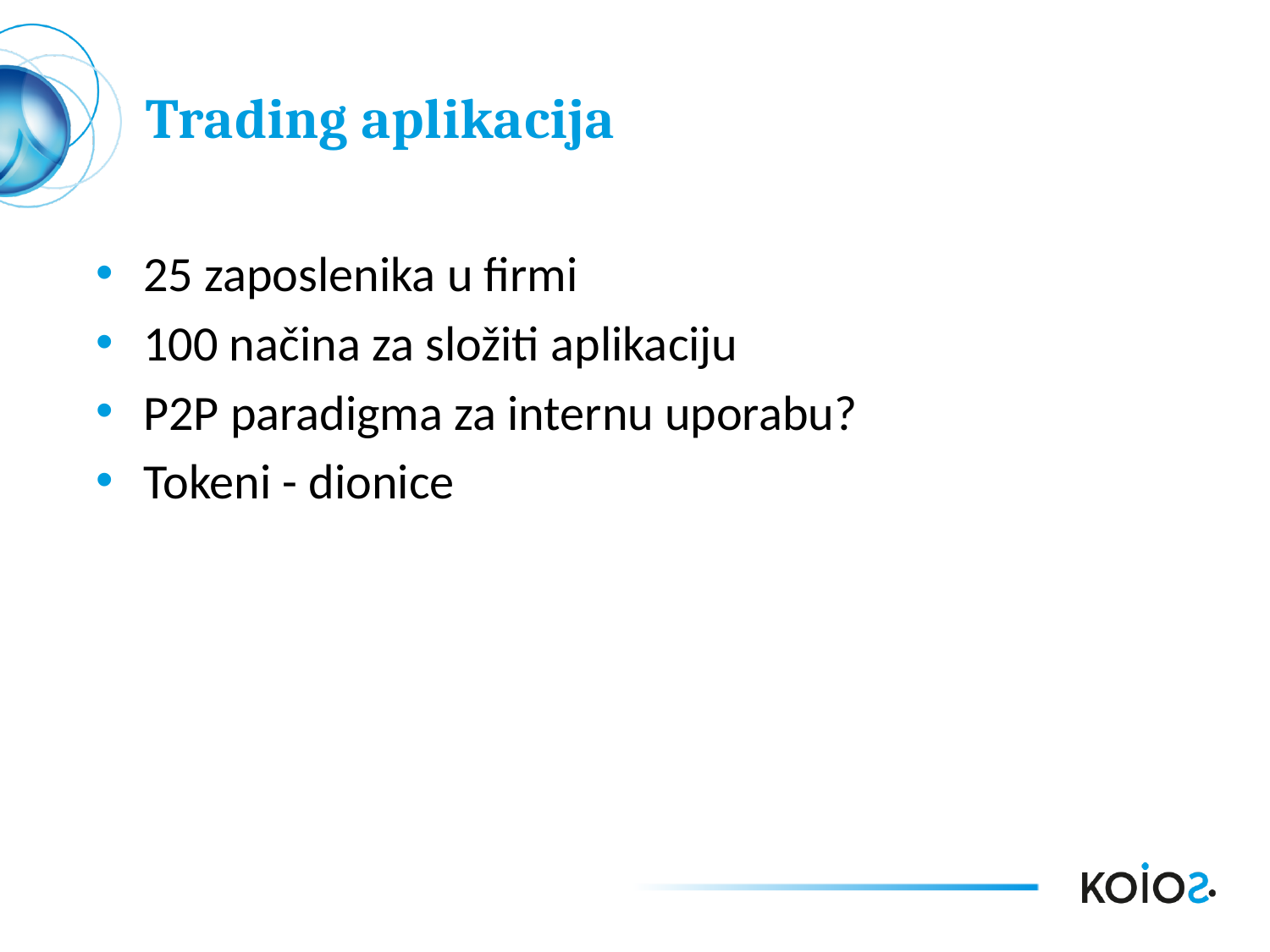

# Trading aplikacija
25 zaposlenika u firmi
100 načina za složiti aplikaciju
P2P paradigma za internu uporabu?
Tokeni - dionice